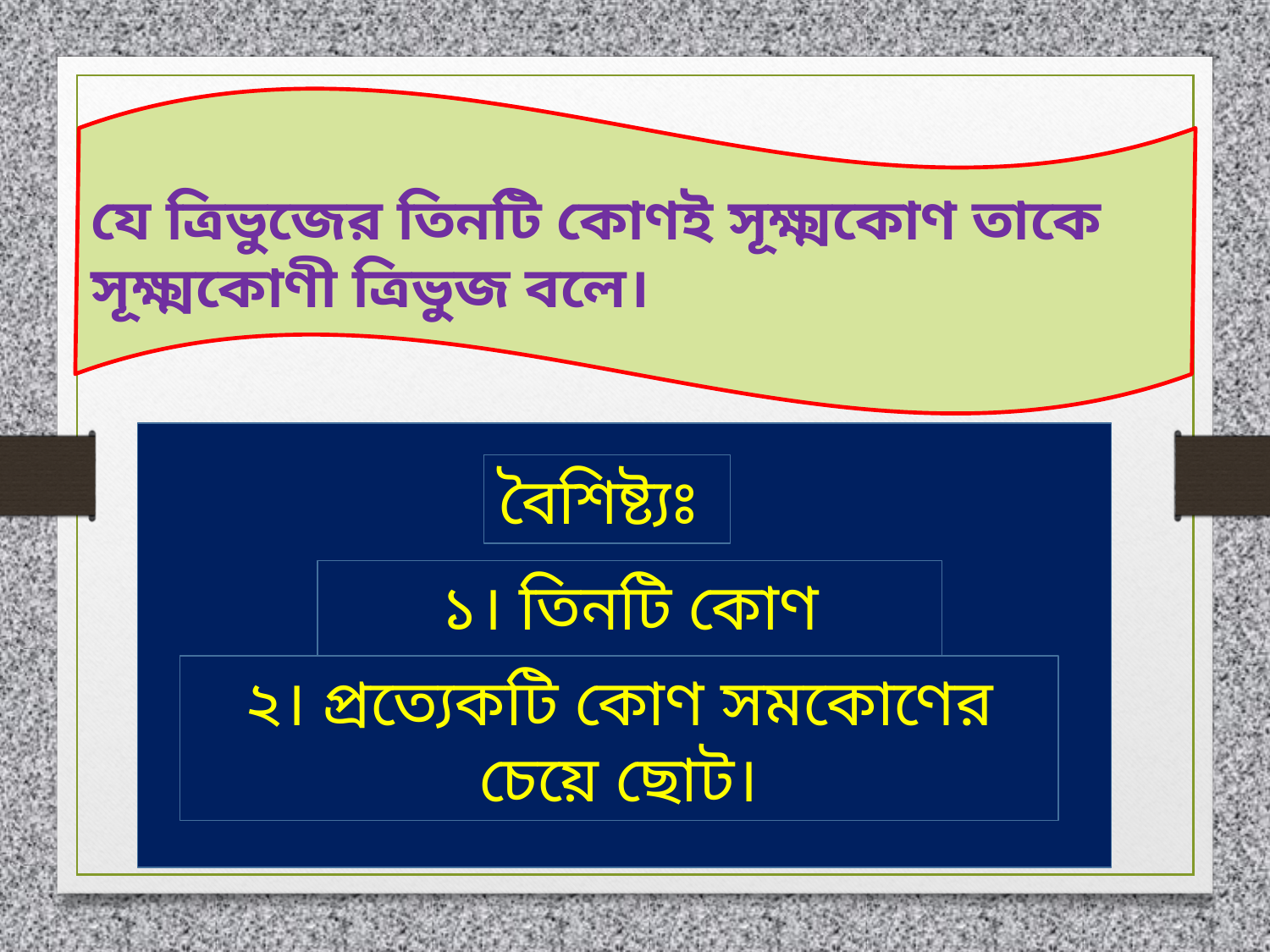

যে ত্রিভুজের তিনটি কোণই সূক্ষ্মকোণ তাকে সূক্ষ্মকোণী ত্রিভুজ বলে।

বৈশিষ্ট্যঃ
১। তিনটি কোণ সূক্ষ্মকোণ
২। প্রত্যেকটি কোণ সমকোণের চেয়ে ছোট।